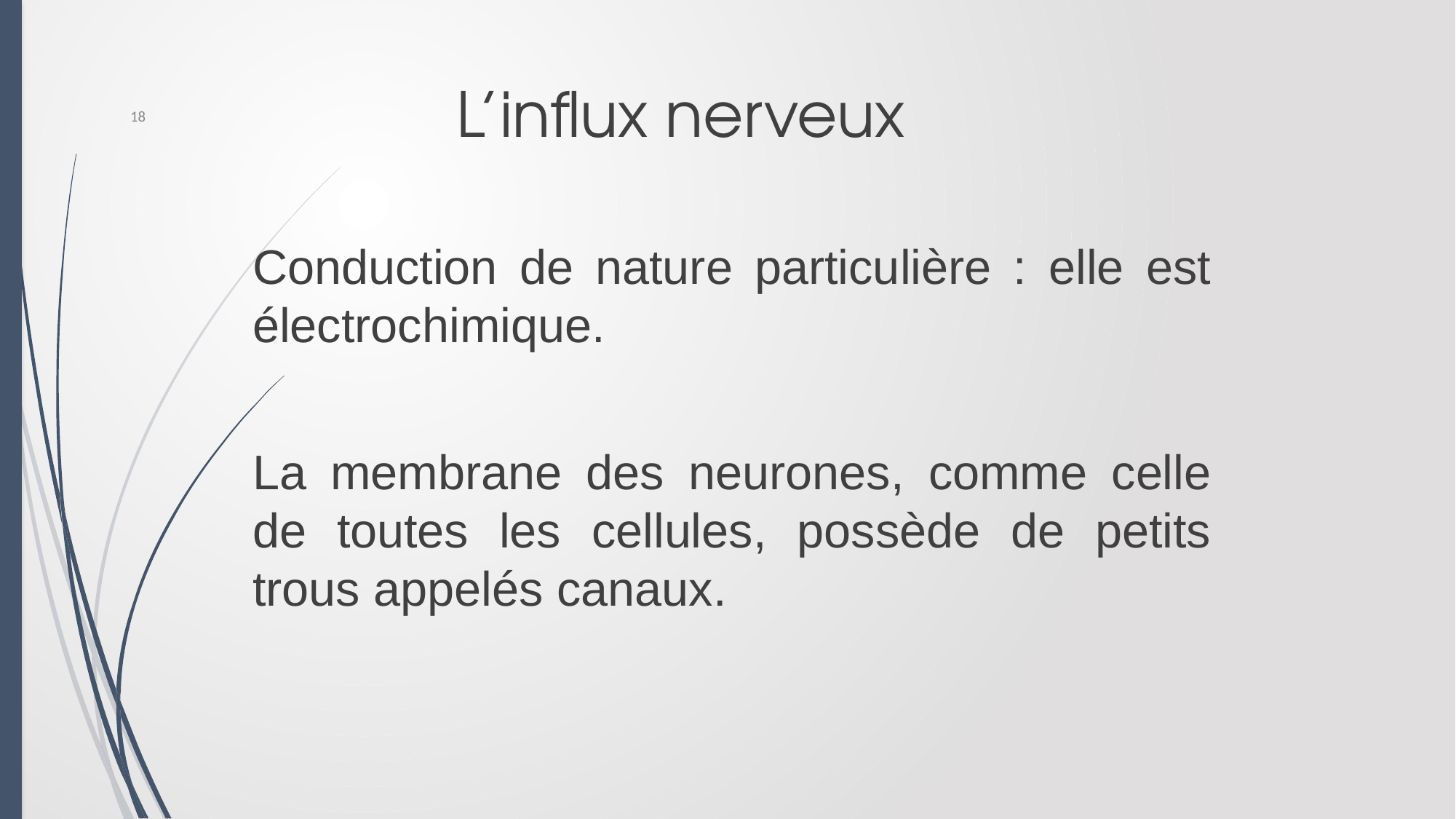

# L’influx nerveux
18
Conduction de nature particulière : elle est électrochimique.

La membrane des neurones, comme celle de toutes les cellules, possède de petits trous appelés canaux.